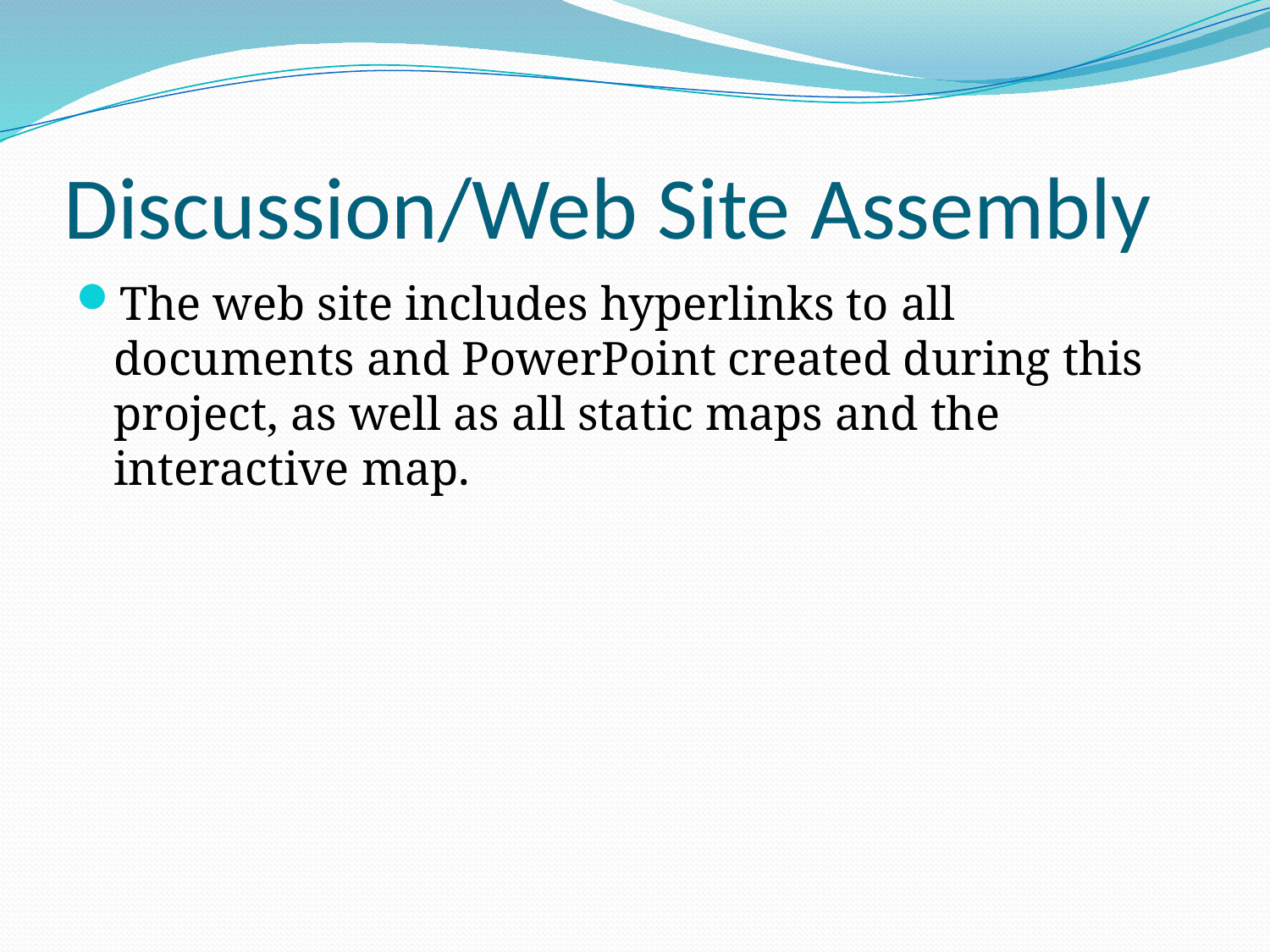

# Discussion/Web Site Assembly
The web site includes hyperlinks to all documents and PowerPoint created during this project, as well as all static maps and the interactive map.